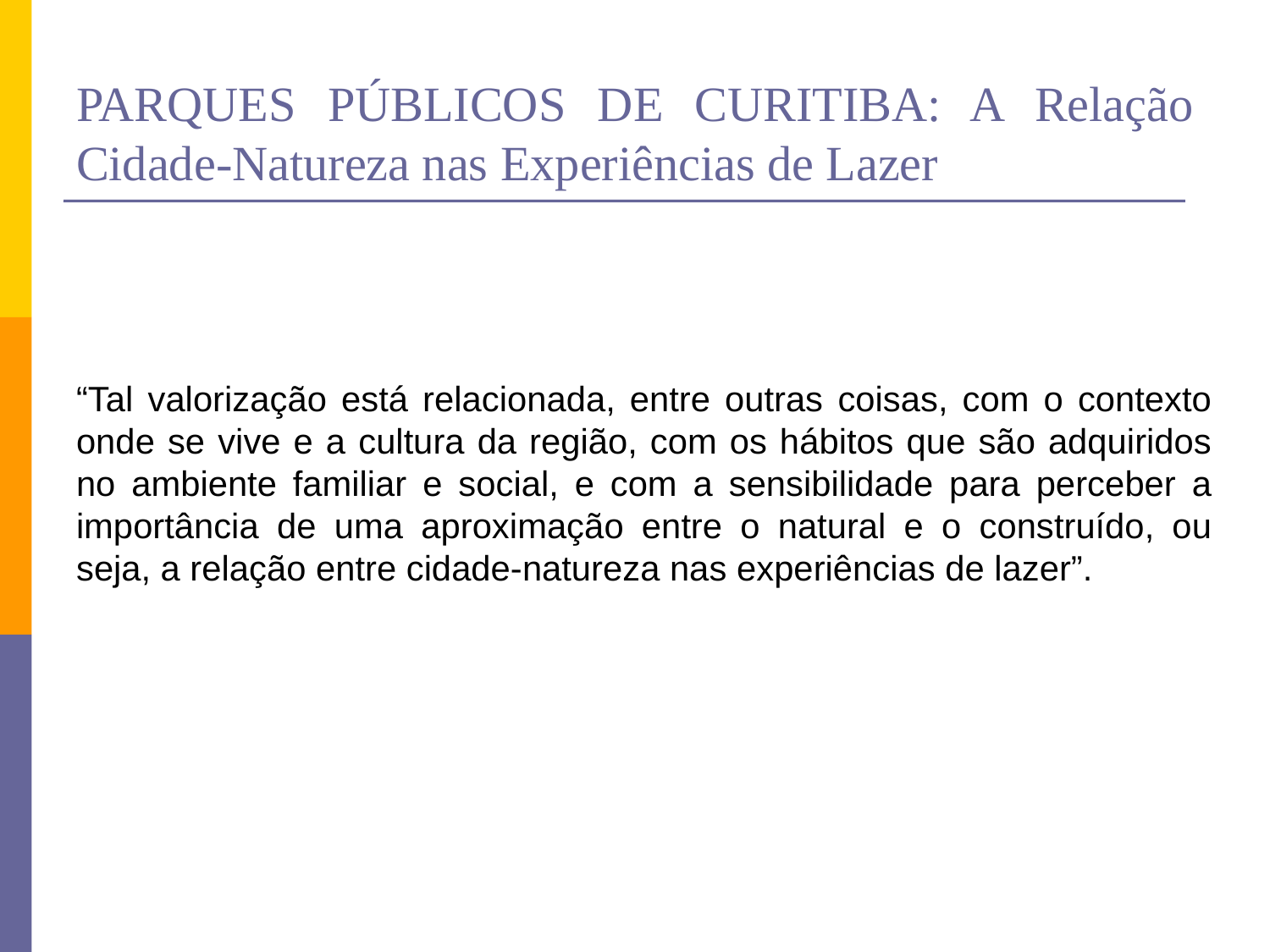

# PARQUES PÚBLICOS DE CURITIBA: A Relação Cidade-Natureza nas Experiências de Lazer

“Tal valorização está relacionada, entre outras coisas, com o contexto onde se vive e a cultura da região, com os hábitos que são adquiridos no ambiente familiar e social, e com a sensibilidade para perceber a importância de uma aproximação entre o natural e o construído, ou seja, a relação entre cidade-natureza nas experiências de lazer”.